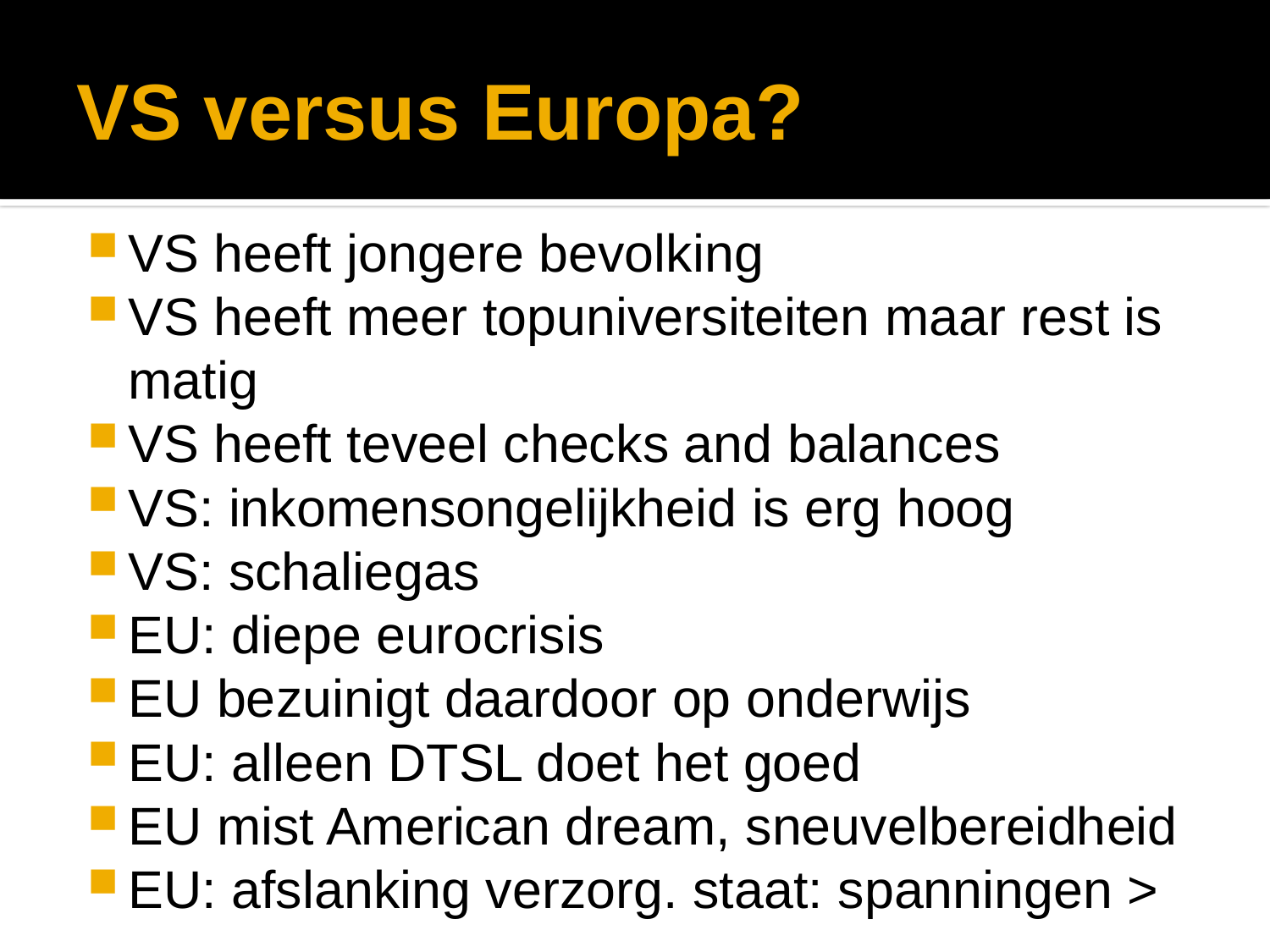

# VS versus Europa?
VS heeft jongere bevolking
VS heeft meer topuniversiteiten maar rest is matig
VS heeft teveel checks and balances
VS: inkomensongelijkheid is erg hoog
VS: schaliegas
EU: diepe eurocrisis
EU bezuinigt daardoor op onderwijs
EU: alleen DTSL doet het goed
EU mist American dream, sneuvelbereidheid
EU: afslanking verzorg. staat: spanningen >